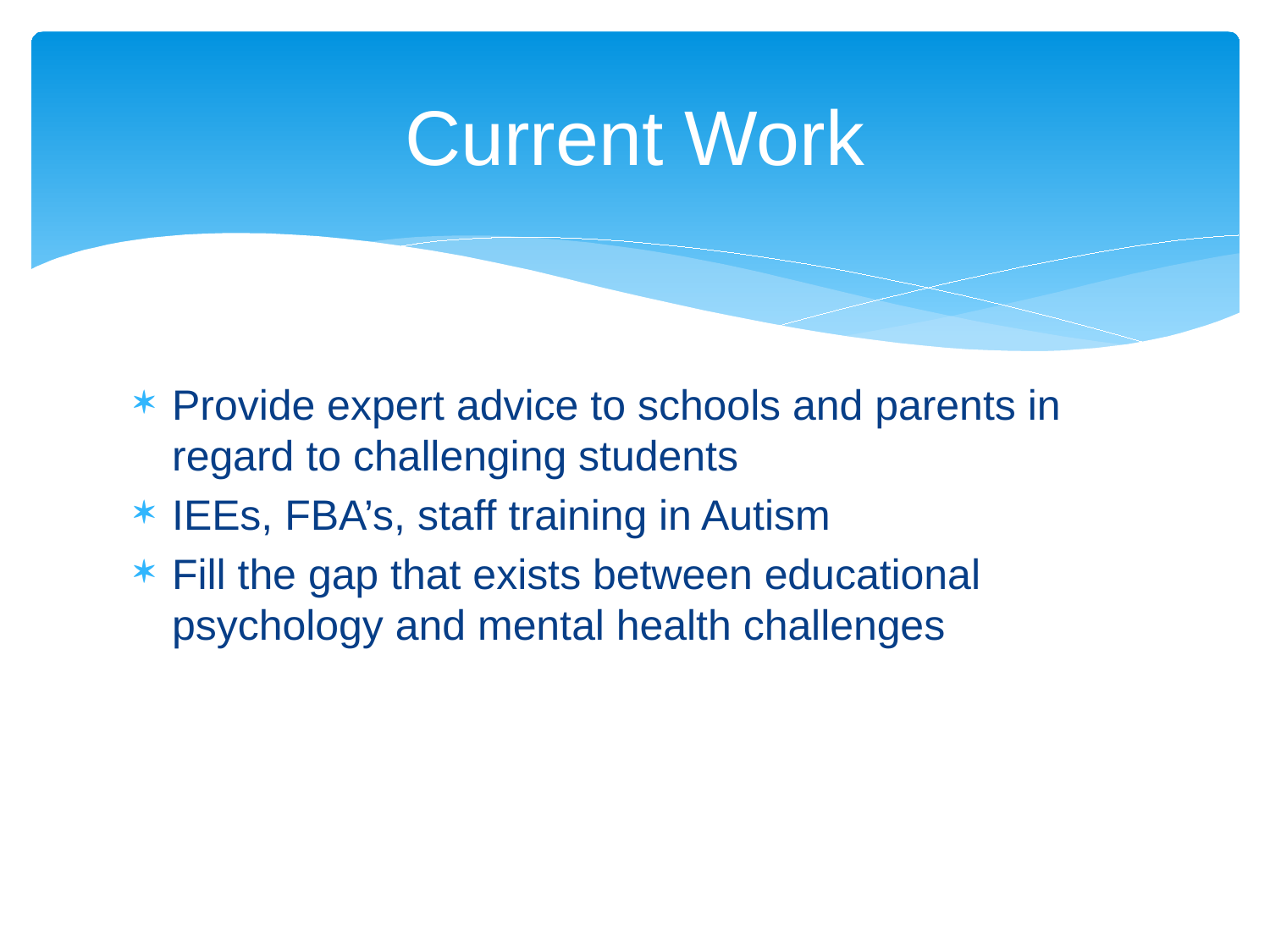

# Current Work
Provide expert advice to schools and parents in regard to challenging students
IEEs, FBA’s, staff training in Autism
Fill the gap that exists between educational psychology and mental health challenges